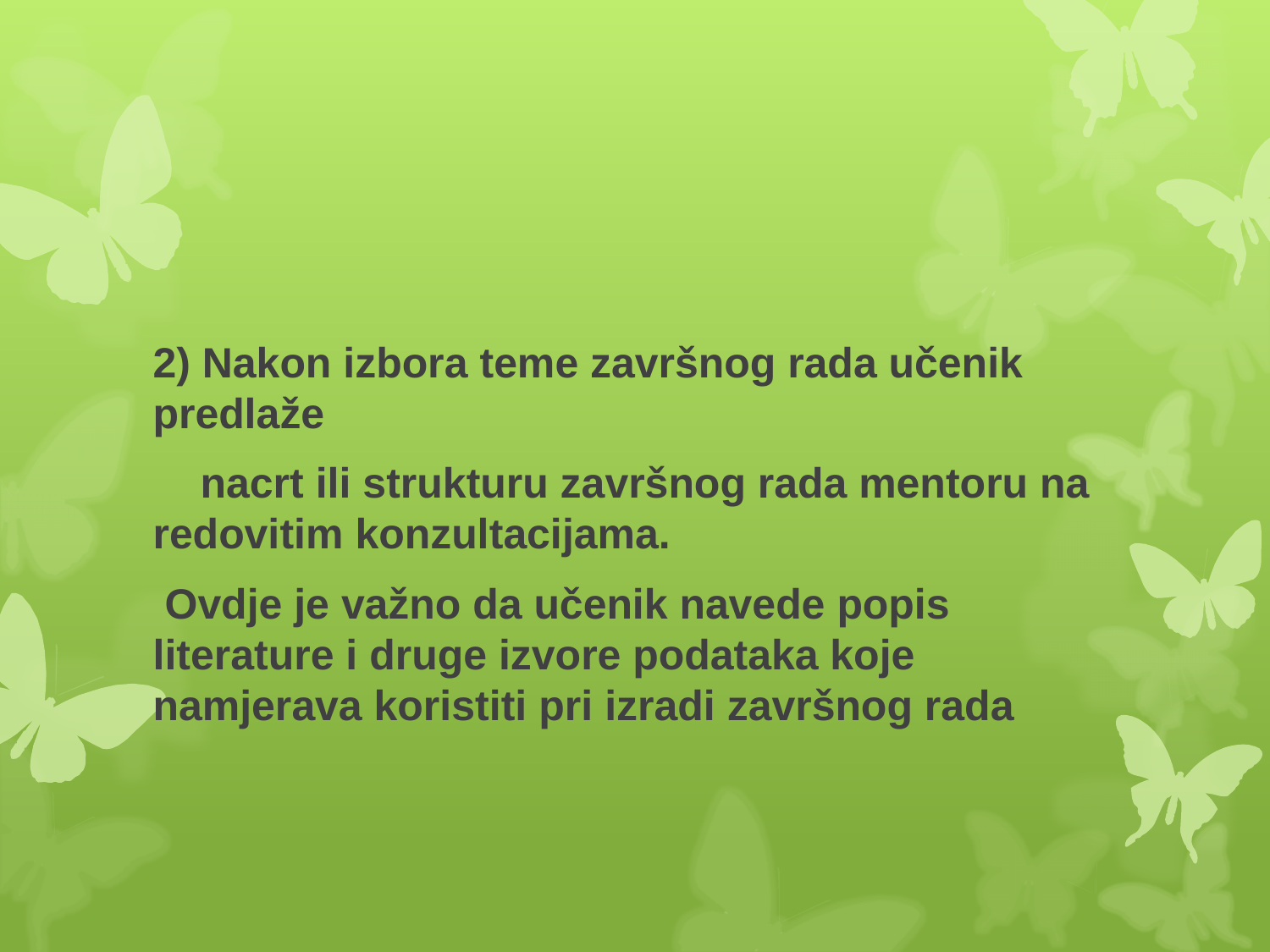

#
2) Nakon izbora teme završnog rada učenik  predlaže
    nacrt ili strukturu završnog rada mentoru na redovitim konzultacijama.
 Ovdje je važno da učenik navede popis literature i druge izvore podataka koje namjerava koristiti pri izradi završnog rada